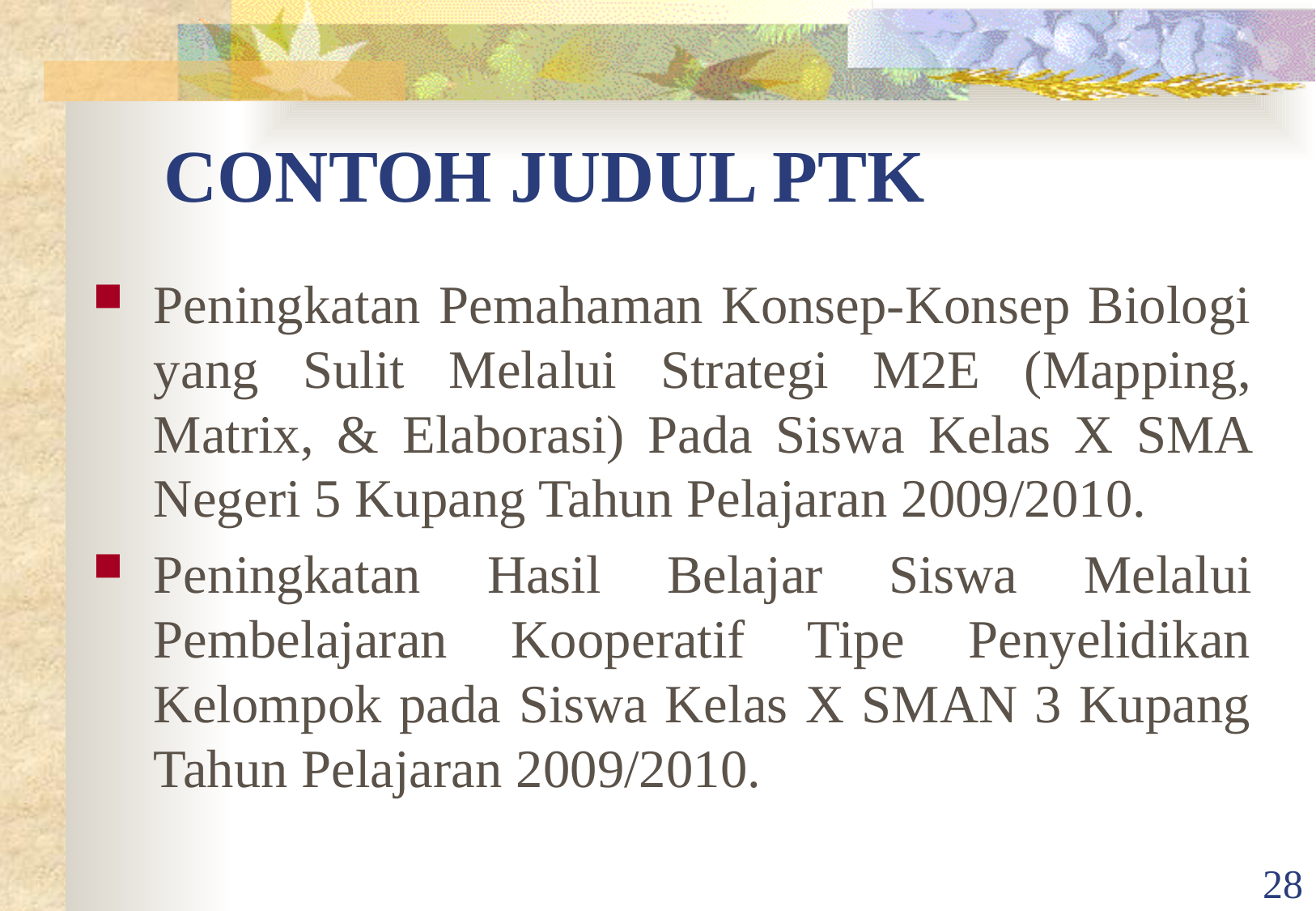

# CONTOH JUDUL PTK
Peningkatan Pemahaman Konsep-Konsep Biologi yang Sulit Melalui Strategi M2E (Mapping, Matrix, & Elaborasi) Pada Siswa Kelas X SMA Negeri 5 Kupang Tahun Pelajaran 2009/2010.
Peningkatan Hasil Belajar Siswa Melalui Pembelajaran Kooperatif Tipe Penyelidikan Kelompok pada Siswa Kelas X SMAN 3 Kupang Tahun Pelajaran 2009/2010.

28